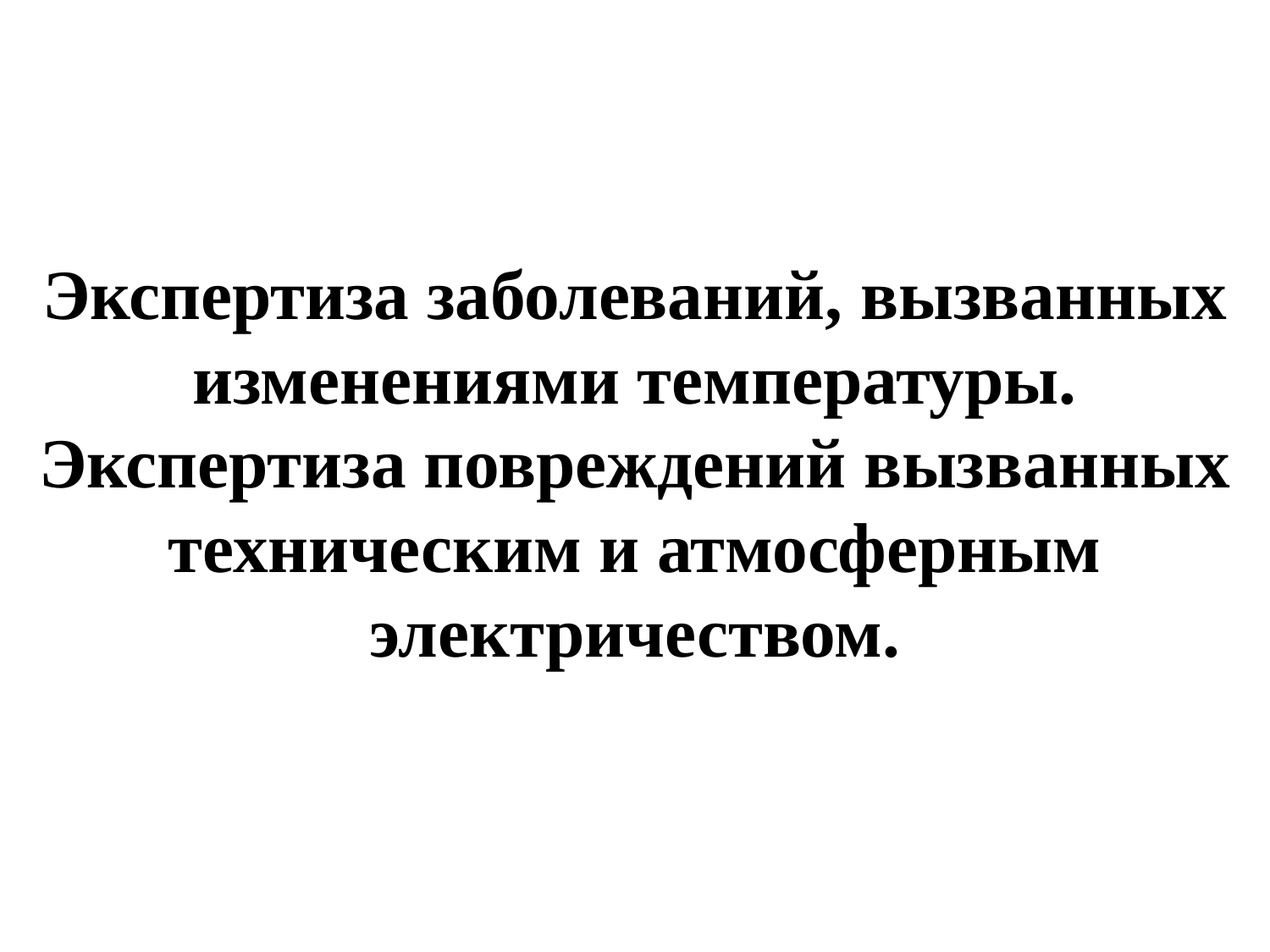

#
Экспертиза заболеваний, вызванных изменениями температуры. Экспертиза повреждений вызванных техническим и атмосферным электричеством.